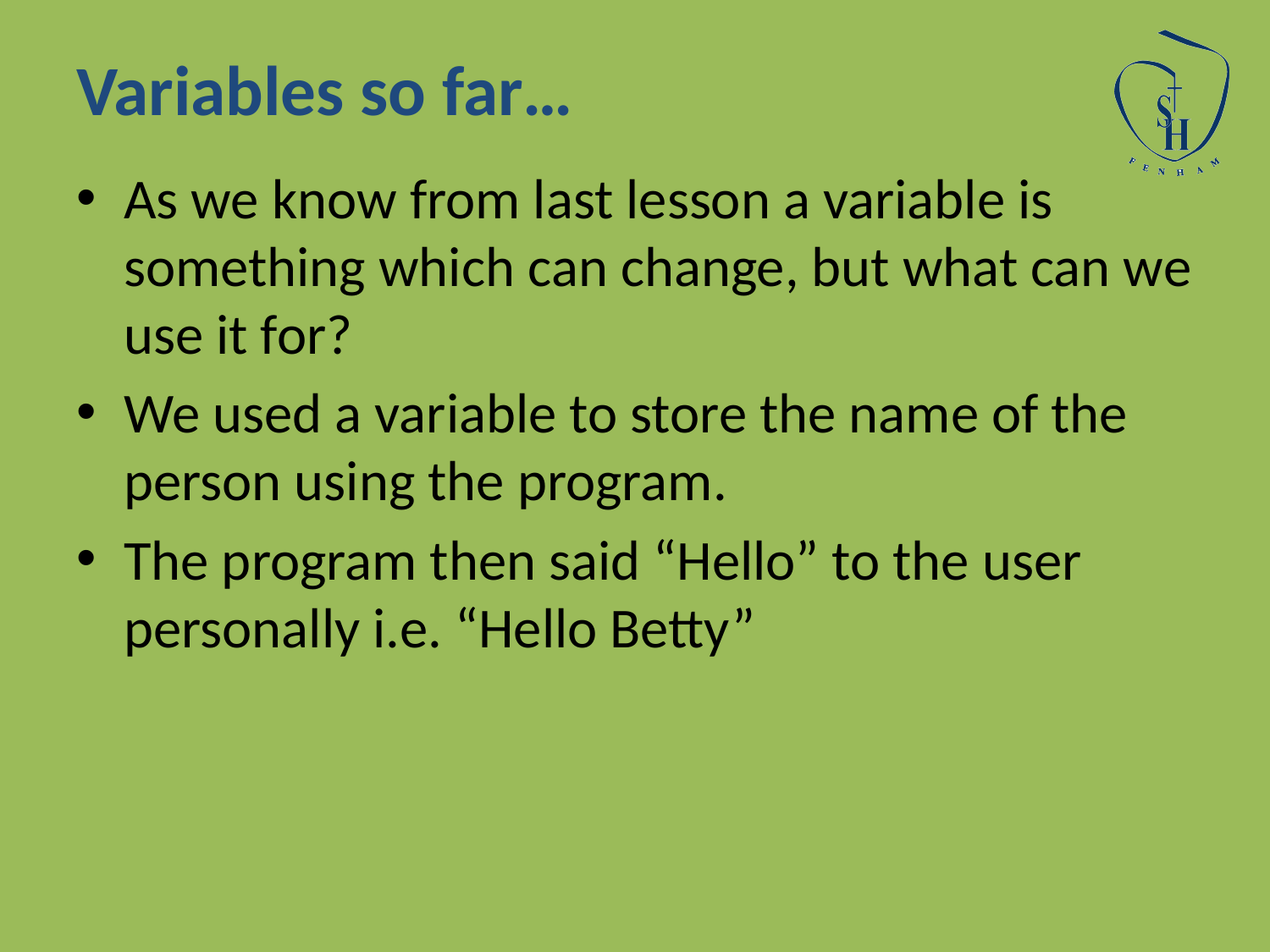

# Variables so far…
As we know from last lesson a variable is something which can change, but what can we use it for?
We used a variable to store the name of the person using the program.
The program then said “Hello” to the user personally i.e. “Hello Betty”